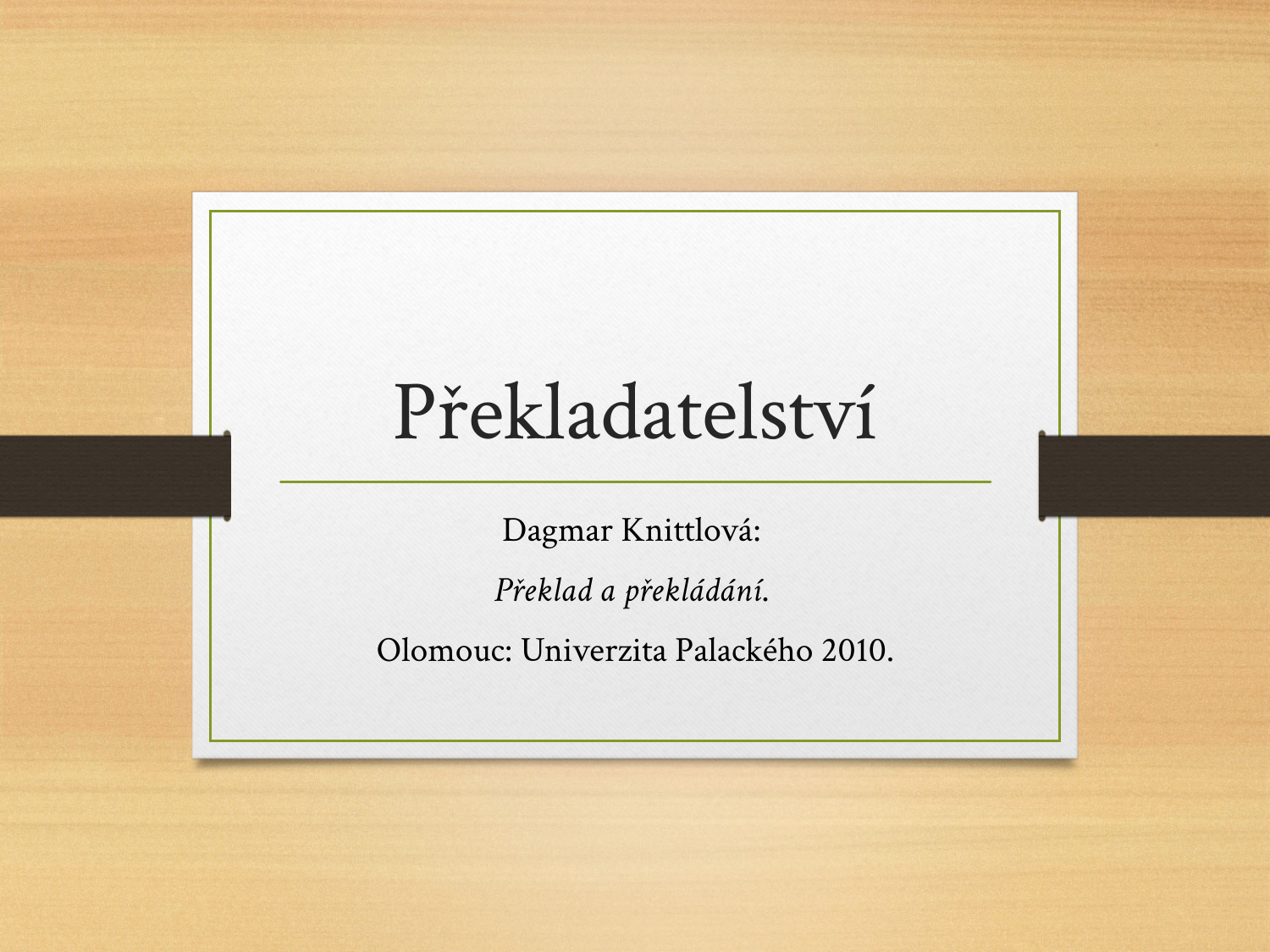

# Překladatelství
Dagmar Knittlová:
Překlad a překládání.
Olomouc: Univerzita Palackého 2010.